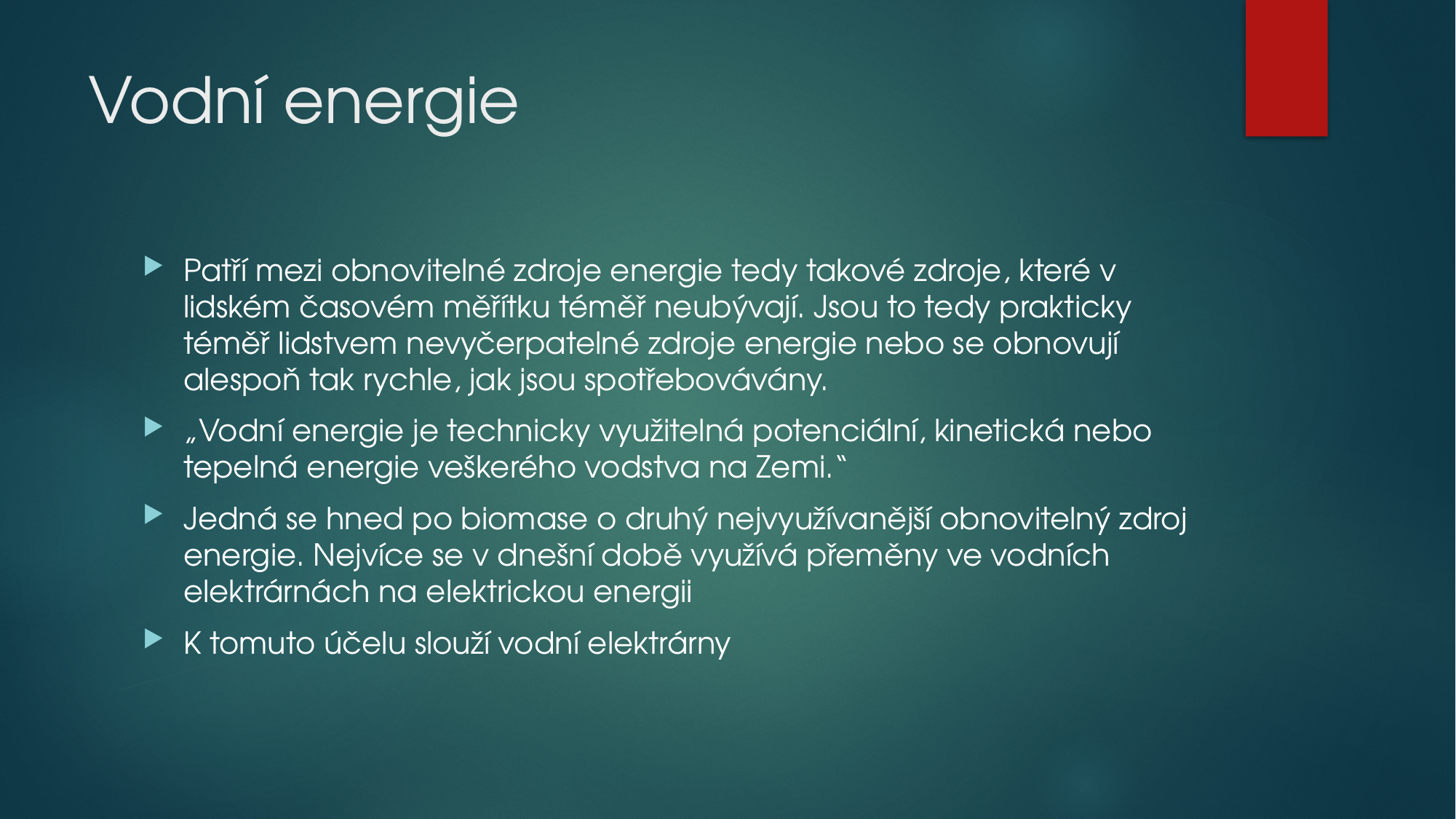

# Vodní energie
Patří mezi obnovitelné zdroje energie tedy takové zdroje, které v lidském časovém měřítku téměř neubývají. Jsou to tedy prakticky téměř lidstvem nevyčerpatelné zdroje energie nebo se obnovují alespoň tak rychle, jak jsou spotřebovávány.
„Vodní energie je technicky využitelná potenciální, kinetická nebo tepelná energie veškerého vodstva na Zemi.“
Jedná se hned po biomase o druhý nejvyužívanější obnovitelný zdroj energie. Nejvíce se v dnešní době využívá přeměny ve vodních elektrárnách na elektrickou energii
K tomuto účelu slouží vodní elektrárny